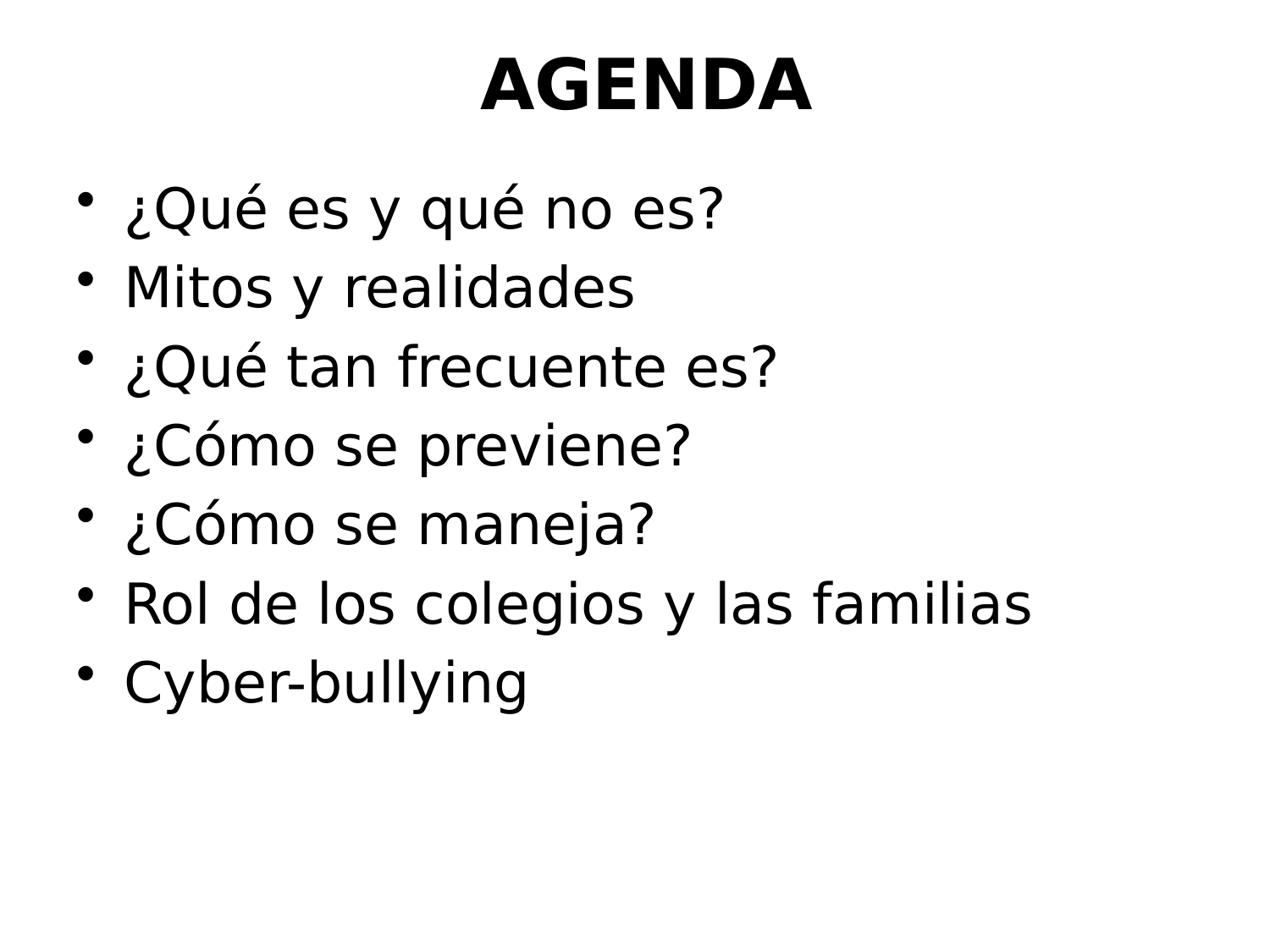

# AGENDA
¿Qué es y qué no es?
Mitos y realidades
¿Qué tan frecuente es?
¿Cómo se previene?
¿Cómo se maneja?
Rol de los colegios y las familias
Cyber-bullying